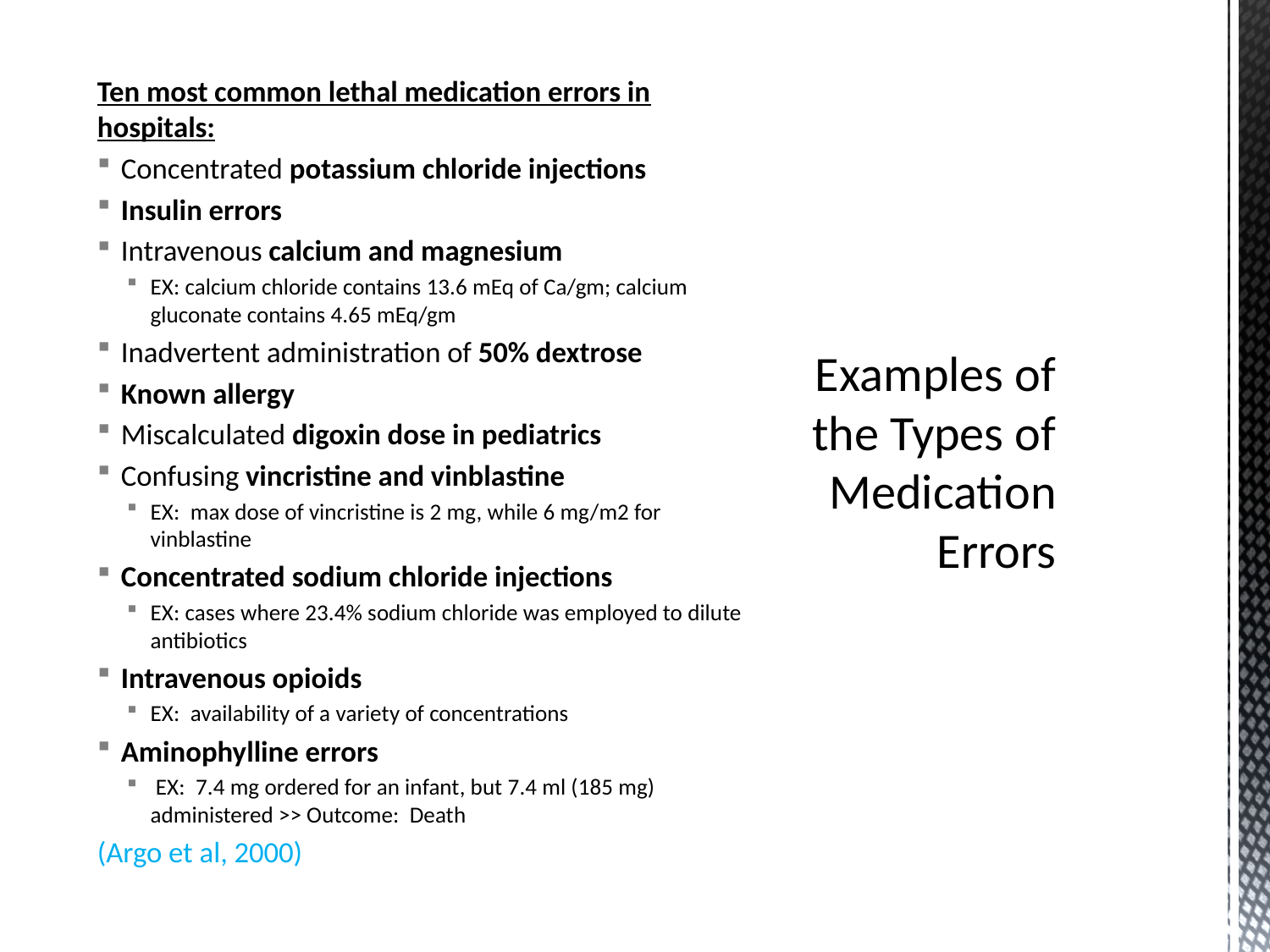

Ten most common lethal medication errors in hospitals:
Concentrated potassium chloride injections
Insulin errors
Intravenous calcium and magnesium
EX: calcium chloride contains 13.6 mEq of Ca/gm; calcium gluconate contains 4.65 mEq/gm
Inadvertent administration of 50% dextrose
Known allergy
Miscalculated digoxin dose in pediatrics
Confusing vincristine and vinblastine
EX:  max dose of vincristine is 2 mg, while 6 mg/m2 for vinblastine
Concentrated sodium chloride injections
EX: cases where 23.4% sodium chloride was employed to dilute antibiotics
Intravenous opioids
EX:  availability of a variety of concentrations
Aminophylline errors
 EX:  7.4 mg ordered for an infant, but 7.4 ml (185 mg) administered >> Outcome:  Death
(Argo et al, 2000)
# Examples of the Types of Medication Errors